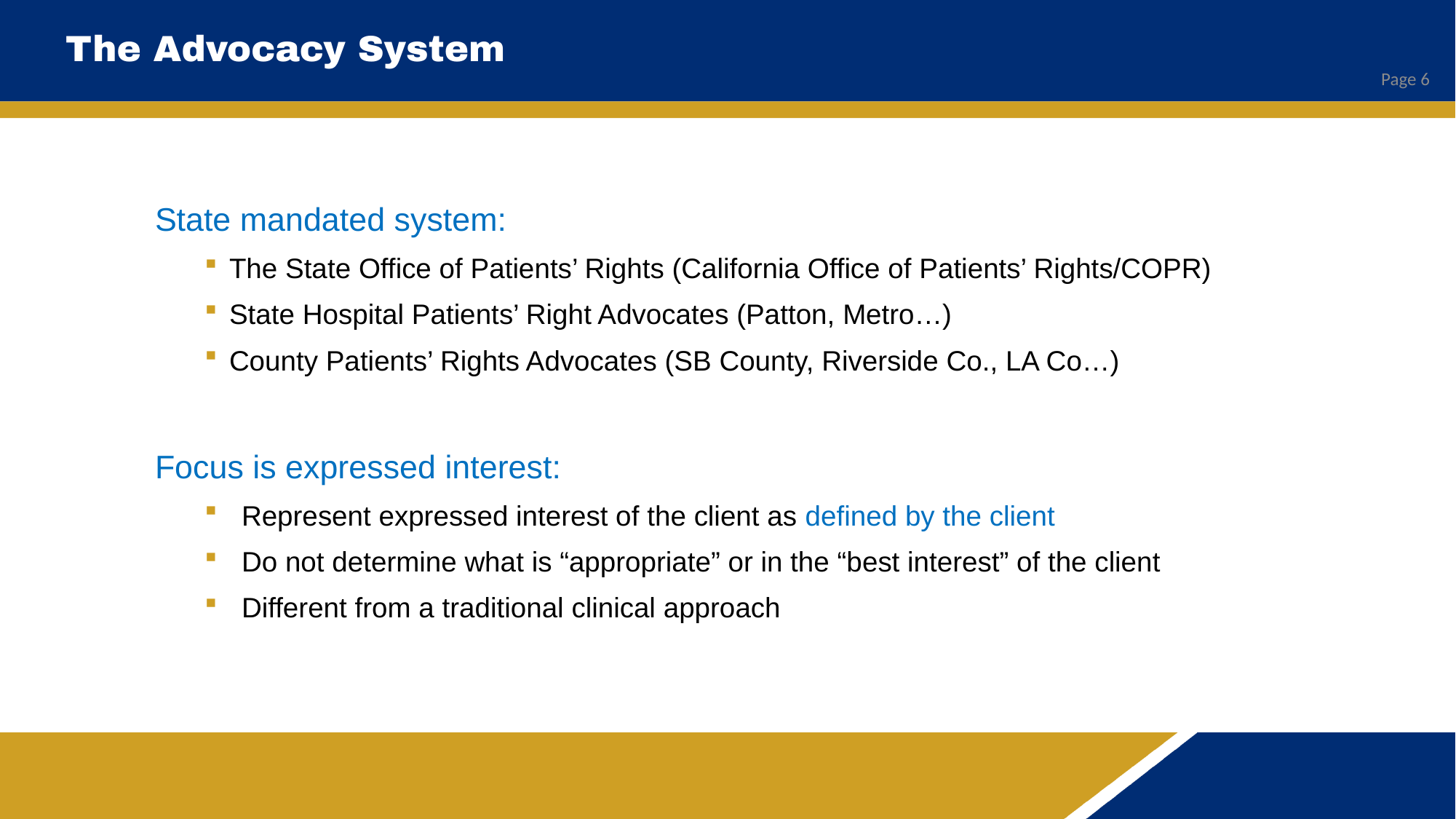

# The Advocacy System

State mandated system:
The State Office of Patients’ Rights (California Office of Patients’ Rights/COPR)
State Hospital Patients’ Right Advocates (Patton, Metro…)
County Patients’ Rights Advocates (SB County, Riverside Co., LA Co…)

Focus is expressed interest:
Represent expressed interest of the client as defined by the client
Do not determine what is “appropriate” or in the “best interest” of the client
Different from a traditional clinical approach